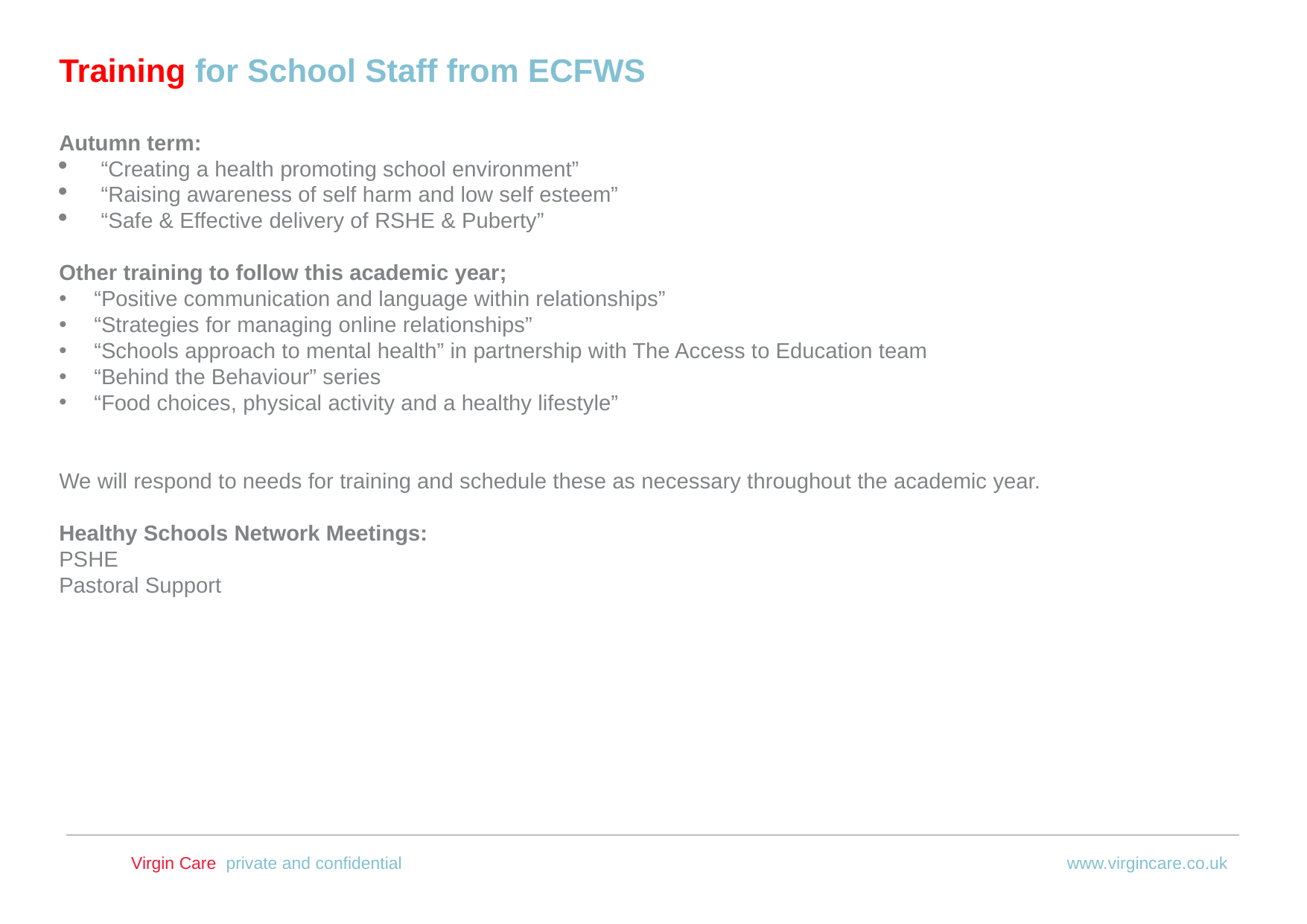

Training for School Staff from ECFWS
Autumn term:
“Creating a health promoting school environment”
“Raising awareness of self harm and low self esteem”
“Safe & Effective delivery of RSHE & Puberty”

Other training to follow this academic year;
“Positive communication and language within relationships”
“Strategies for managing online relationships”
“Schools approach to mental health” in partnership with The Access to Education team
“Behind the Behaviour” series
“Food choices, physical activity and a healthy lifestyle”

We will respond to needs for training and schedule these as necessary throughout the academic year.

Healthy Schools Network Meetings:
PSHE
Pastoral Support